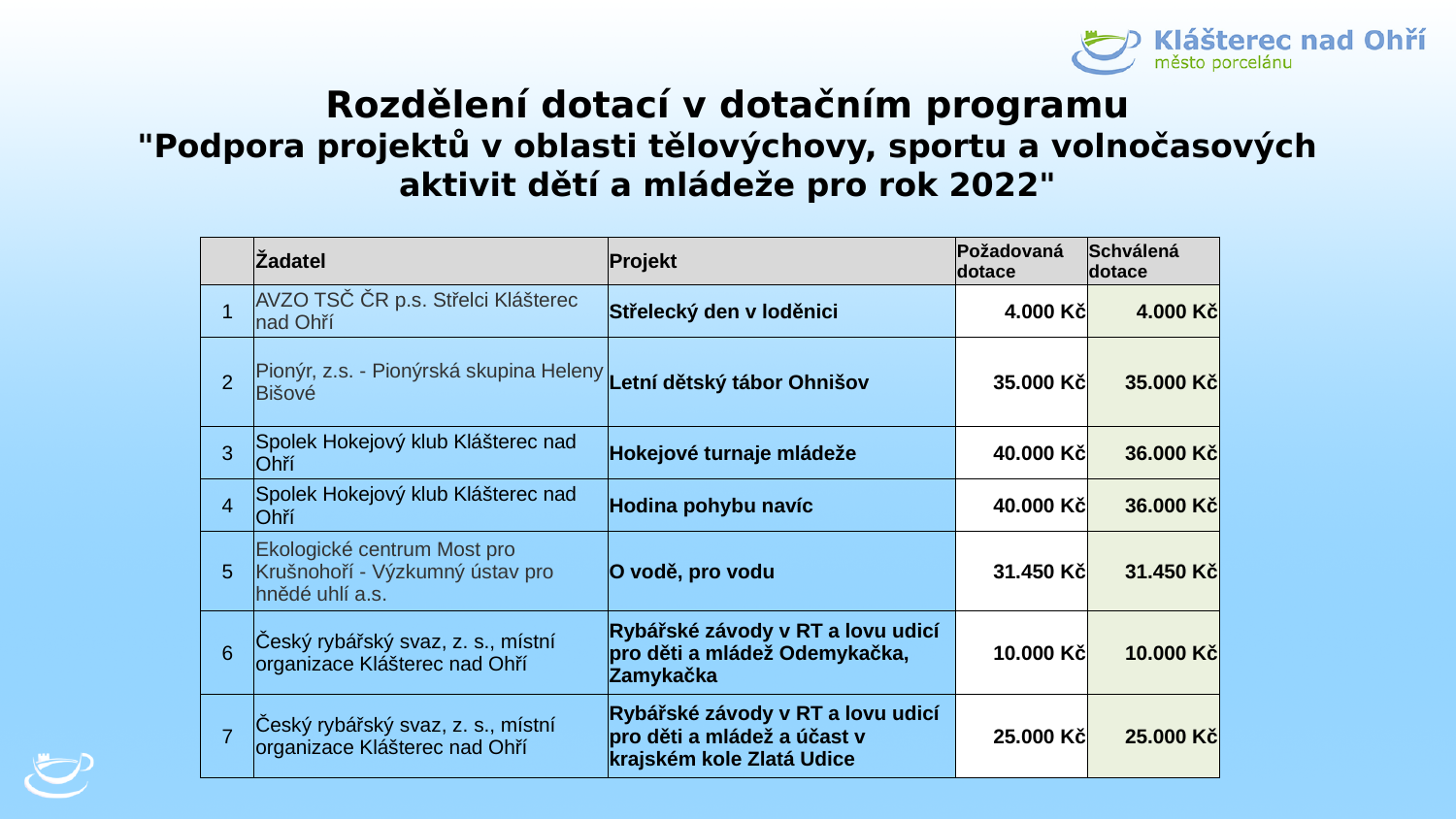

# Rozdělení dotací v dotačním programu "Podpora projektů v oblasti tělovýchovy, sportu a volnočasových aktivit dětí a mládeže pro rok 2022"
|  | Žadatel | Projekt | Požadovaná dotace | Schválená dotace |
| --- | --- | --- | --- | --- |
| 1 | AVZO TSČ ČR p.s. Střelci Klášterec nad Ohří | Střelecký den v loděnici | 4.000 Kč | 4.000 Kč |
| 2 | Pionýr, z.s. - Pionýrská skupina Heleny Bišové | Letní dětský tábor Ohnišov | 35.000 Kč | 35.000 Kč |
| 3 | Spolek Hokejový klub Klášterec nad Ohří | Hokejové turnaje mládeže | 40.000 Kč | 36.000 Kč |
| 4 | Spolek Hokejový klub Klášterec nad Ohří | Hodina pohybu navíc | 40.000 Kč | 36.000 Kč |
| 5 | Ekologické centrum Most pro Krušnohoří - Výzkumný ústav pro hnědé uhlí a.s. | O vodě, pro vodu | 31.450 Kč | 31.450 Kč |
| 6 | Český rybářský svaz, z. s., místní organizace Klášterec nad Ohří | Rybářské závody v RT a lovu udicí pro děti a mládež Odemykačka, Zamykačka | 10.000 Kč | 10.000 Kč |
| 7 | Český rybářský svaz, z. s., místní organizace Klášterec nad Ohří | Rybářské závody v RT a lovu udicí pro děti a mládež a účast v krajském kole Zlatá Udice | 25.000 Kč | 25.000 Kč |